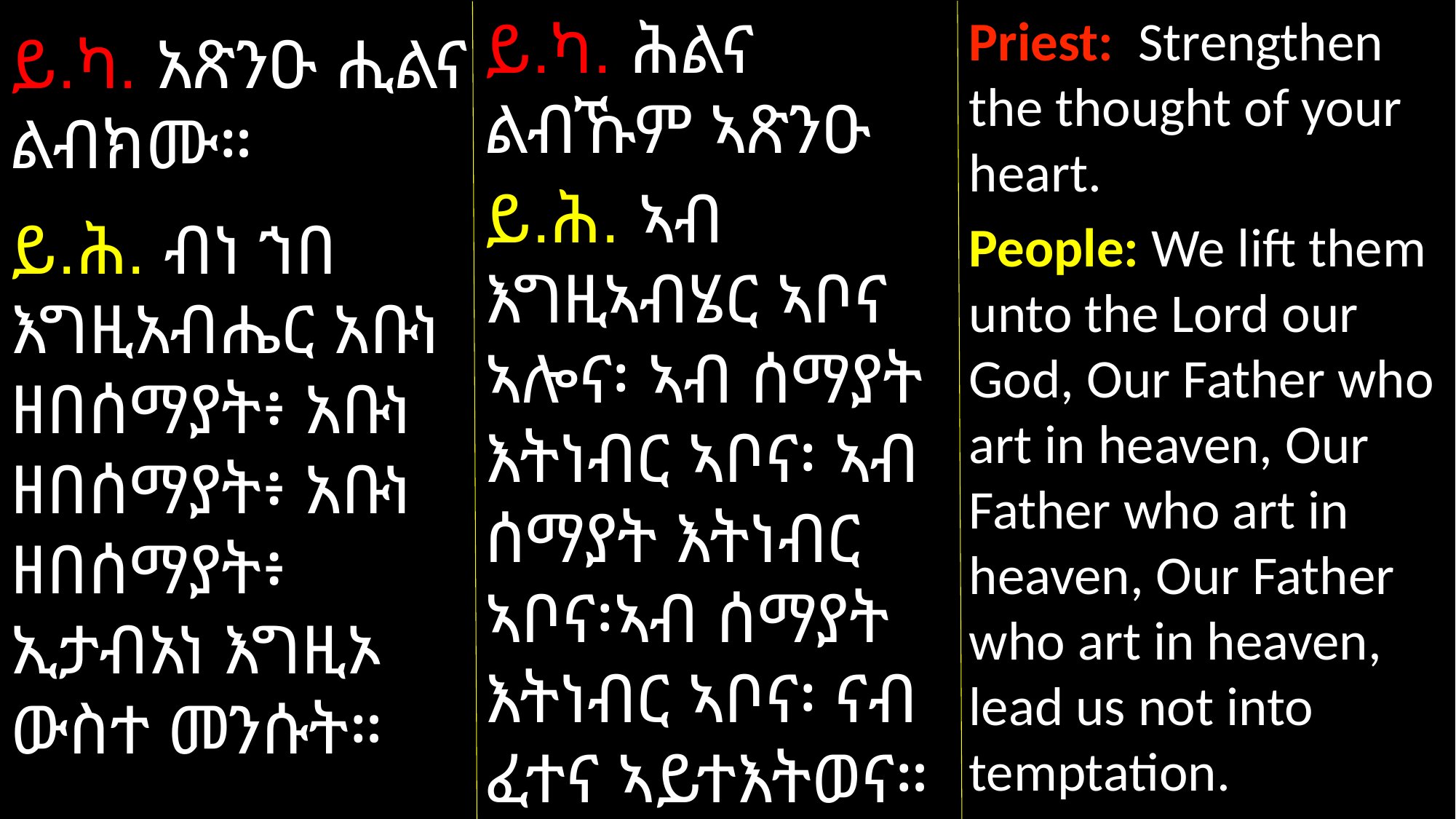

Priest:  Strengthen the thought of your heart.
People: We lift them unto the Lord our God, Our Father who art in heaven, Our Father who art in heaven, Our Father who art in heaven, lead us not into temptation.
ይ.ካ. ሕልና ልብኹም ኣጽንዑ
ይ.ሕ. ኣብ እግዚኣብሄር ኣቦና ኣሎና፡ ኣብ ሰማያት እትነብር ኣቦና፡ ኣብ ሰማያት እትነብር ኣቦና፡ኣብ ሰማያት እትነብር ኣቦና፡ ናብ ፈተና ኣይተእትወና።
ይ.ካ. አጽንዑ ሒልና
ልብክሙ።

ይ.ሕ. ብነ ኀበ እግዚአብሔር አቡነ ዘበሰማያት፥ አቡነ ዘበሰማያት፥ አቡነ ዘበሰማያት፥ ኢታብአነ እግዚኦ ውስተ መንሱት።